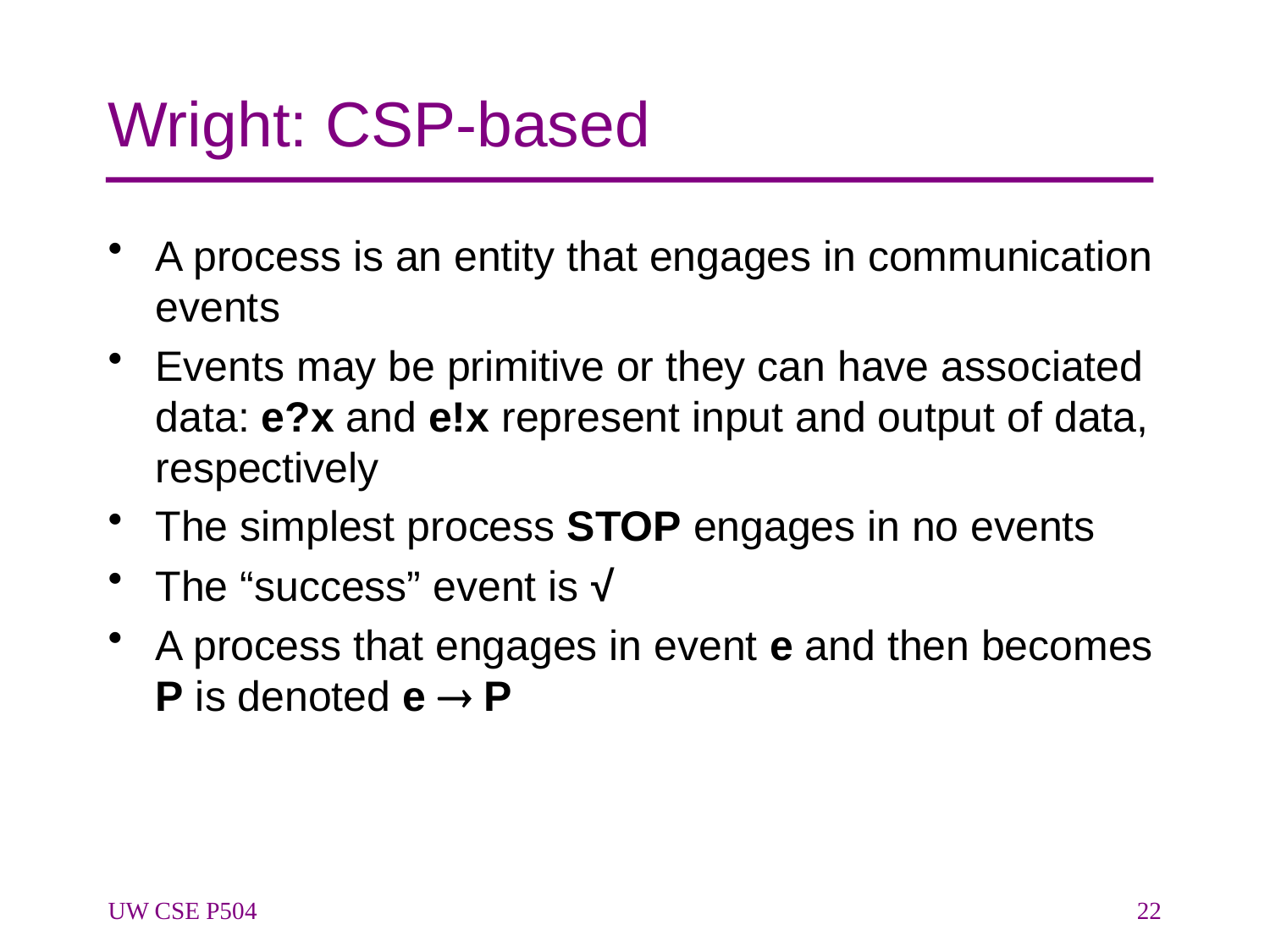

# Wright: CSP-based
A process is an entity that engages in communication events
Events may be primitive or they can have associated data: e?x and e!x represent input and output of data, respectively
The simplest process STOP engages in no events
The “success” event is √
A process that engages in event e and then becomes P is denoted e → P
UW CSE P504
22